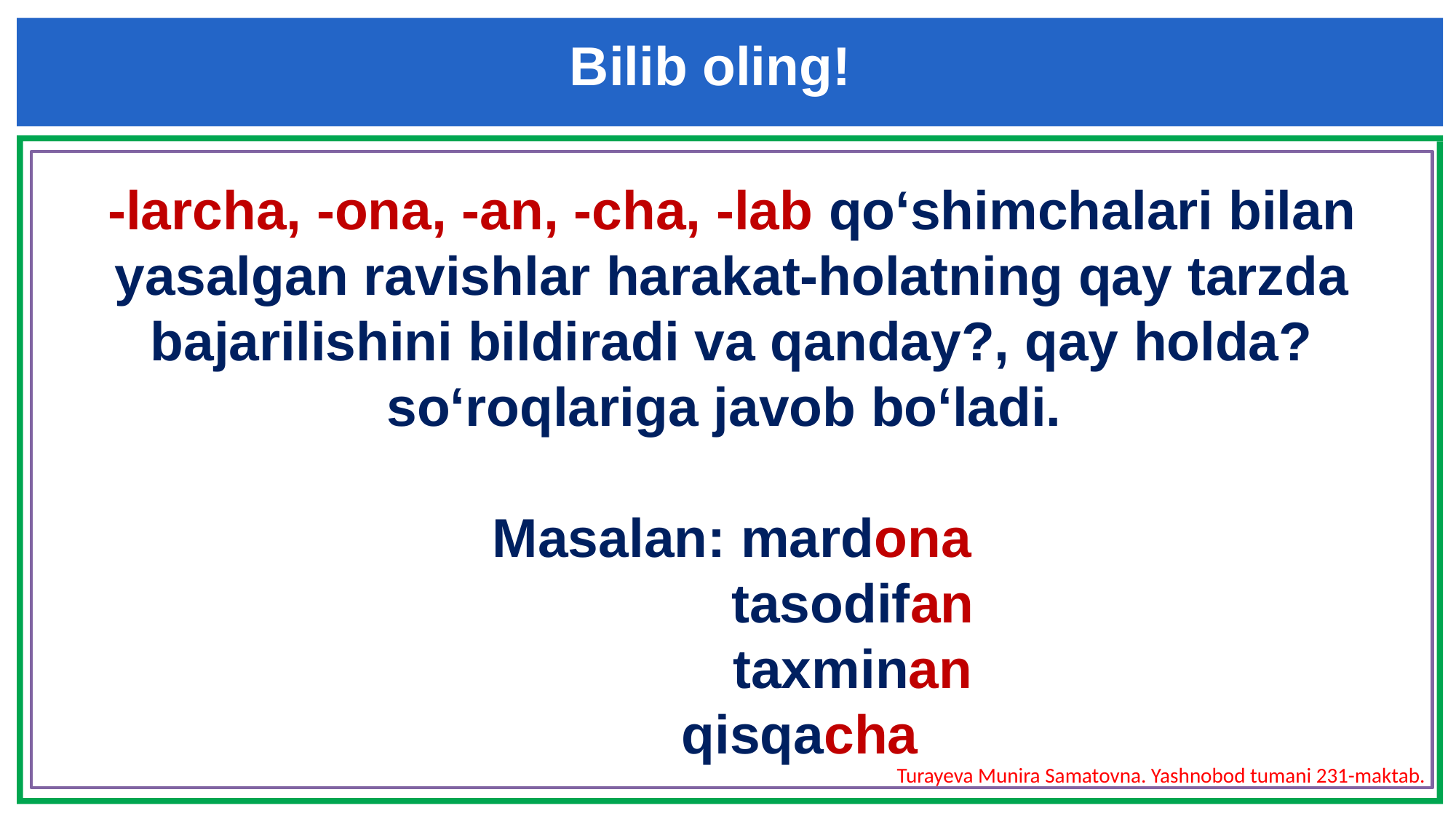

Bilib oling!
-larcha, -ona, -an, -cha, -lab qo‘shimchalari bilan yasalgan ravishlar harakat-holatning qay tarzda bajarilishini bildiradi va qanday?, qay holda? so‘roqlariga javob bo‘ladi.

Masalan: mardona
                tasodifan
                taxminan
               qisqacha
Turayeva Munira Samatovna. Yashnobod tumani 231-maktab.